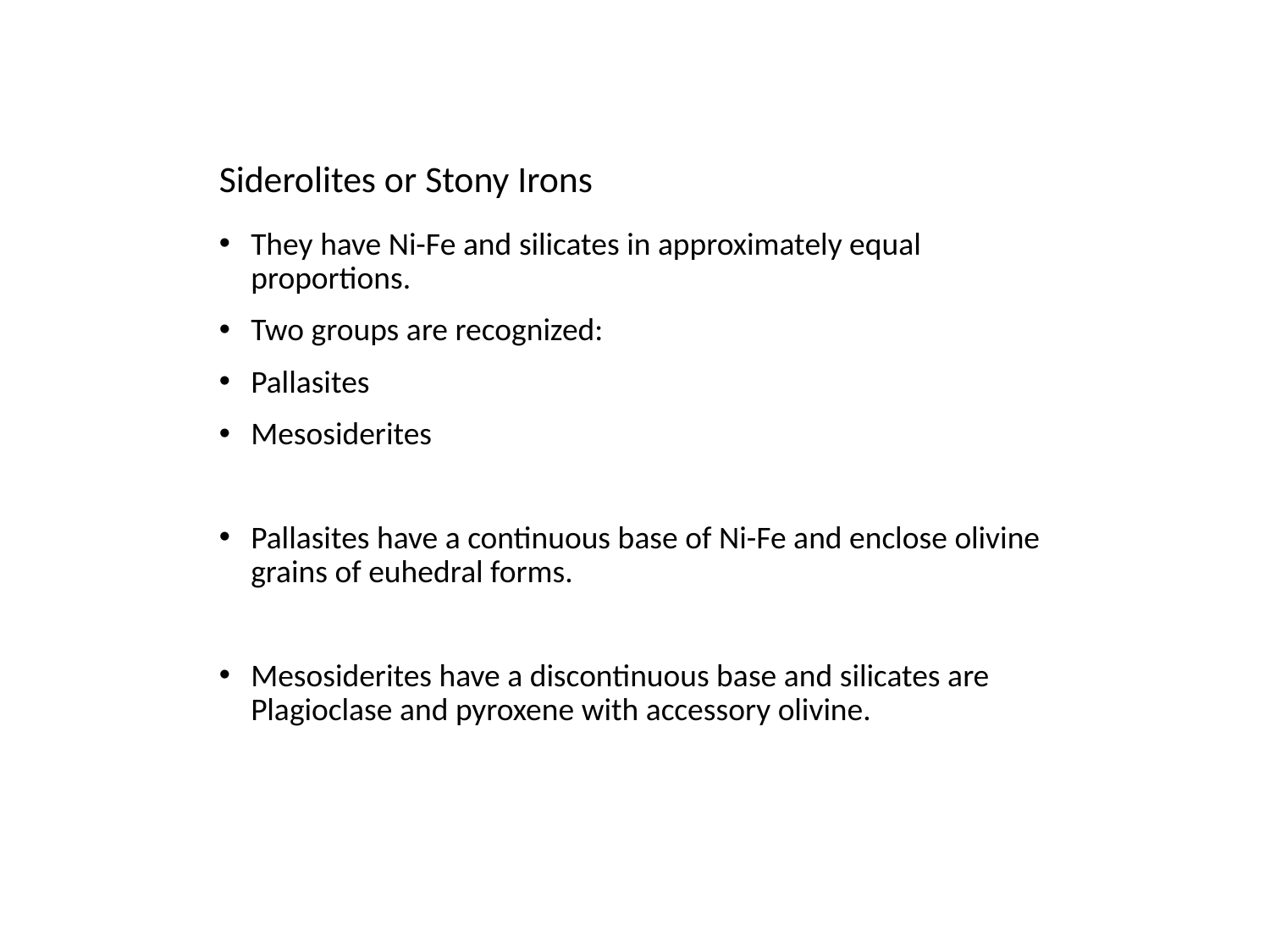

# Siderolites or Stony Irons
They have Ni-Fe and silicates in approximately equal proportions.
Two groups are recognized:
Pallasites
Mesosiderites

Pallasites have a continuous base of Ni-Fe and enclose olivine grains of euhedral forms.

Mesosiderites have a discontinuous base and silicates are Plagioclase and pyroxene with accessory olivine.